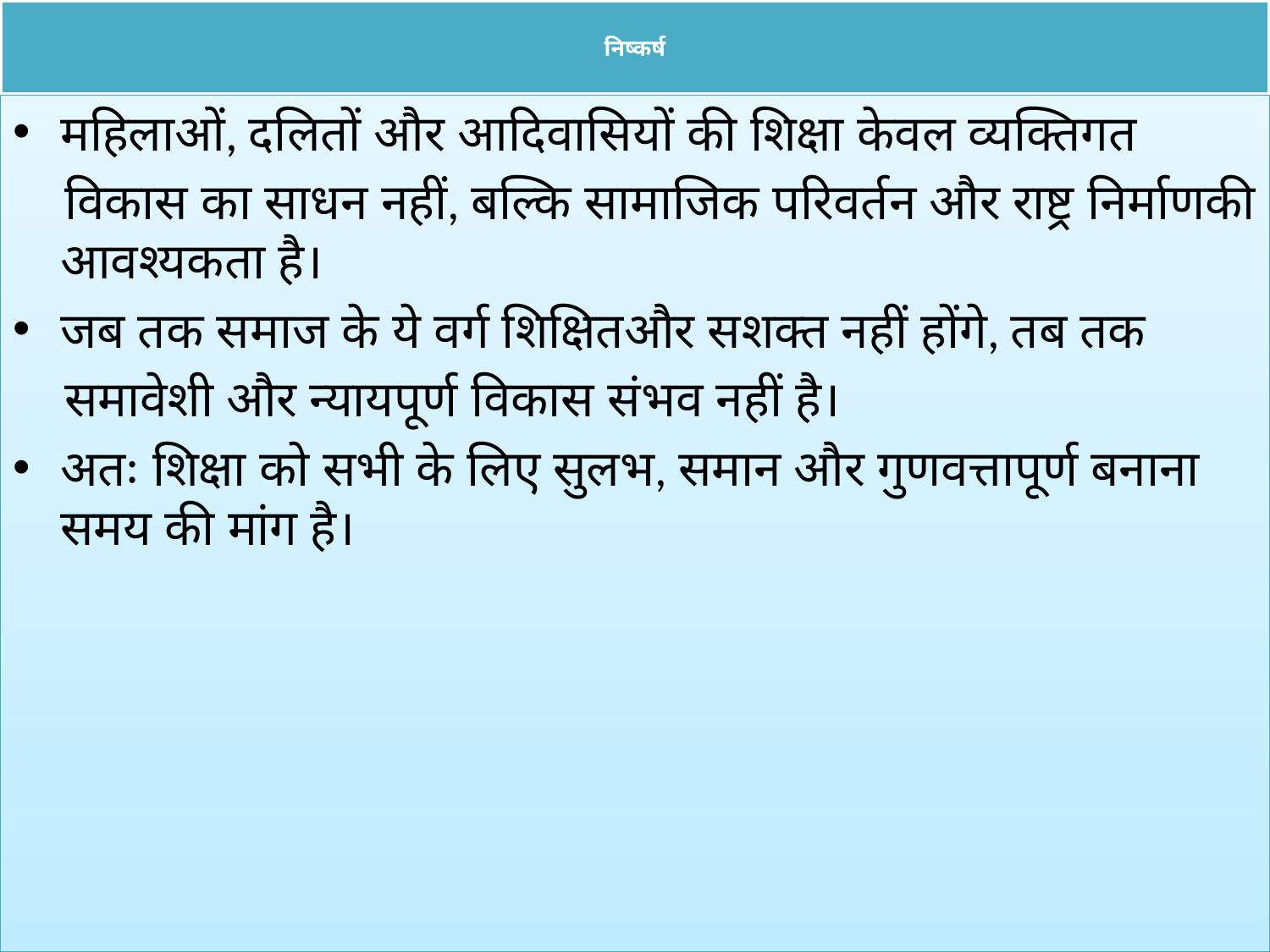

# निष्कर्ष
महिलाओं, दलितों और आदिवासियों की शिक्षा केवल व्यक्तिगत
    विकास का साधन नहीं, बल्कि सामाजिक परिवर्तन और राष्ट्र निर्माणकी आवश्यकता है।
जब तक समाज के ये वर्ग शिक्षितऔर सशक्त नहीं होंगे, तब तक
    समावेशी और न्यायपूर्ण विकास संभव नहीं है।
अतः शिक्षा को सभी के लिए सुलभ, समान और गुणवत्तापूर्ण बनाना समय की मांग है।